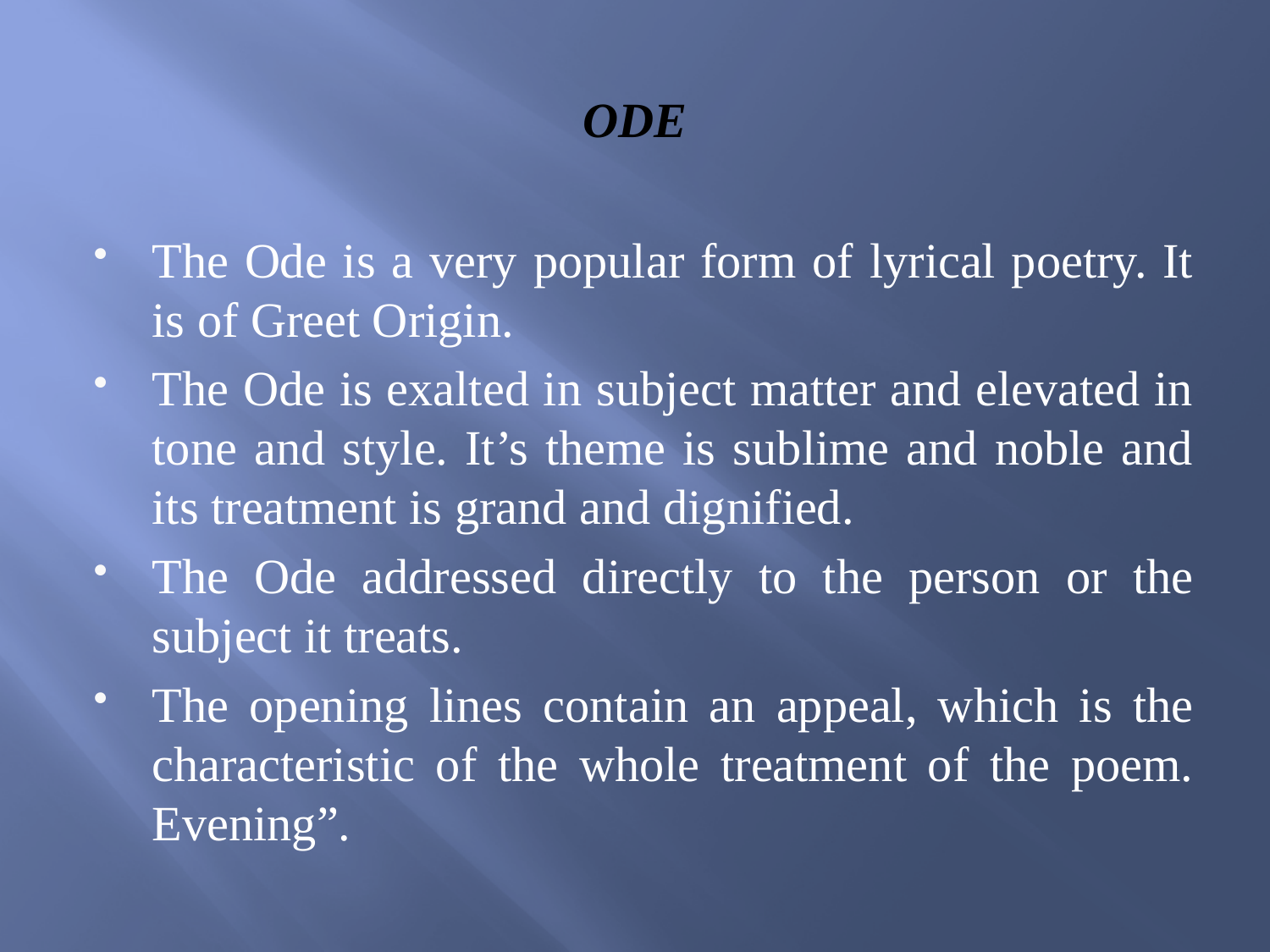

# ODE
The Ode is a very popular form of lyrical poetry. It is of Greet Origin.
The Ode is exalted in subject matter and elevated in tone and style. It’s theme is sublime and noble and its treatment is grand and dignified.
The Ode addressed directly to the person or the subject it treats.
The opening lines contain an appeal, which is the characteristic of the whole treatment of the poem. Evening”.